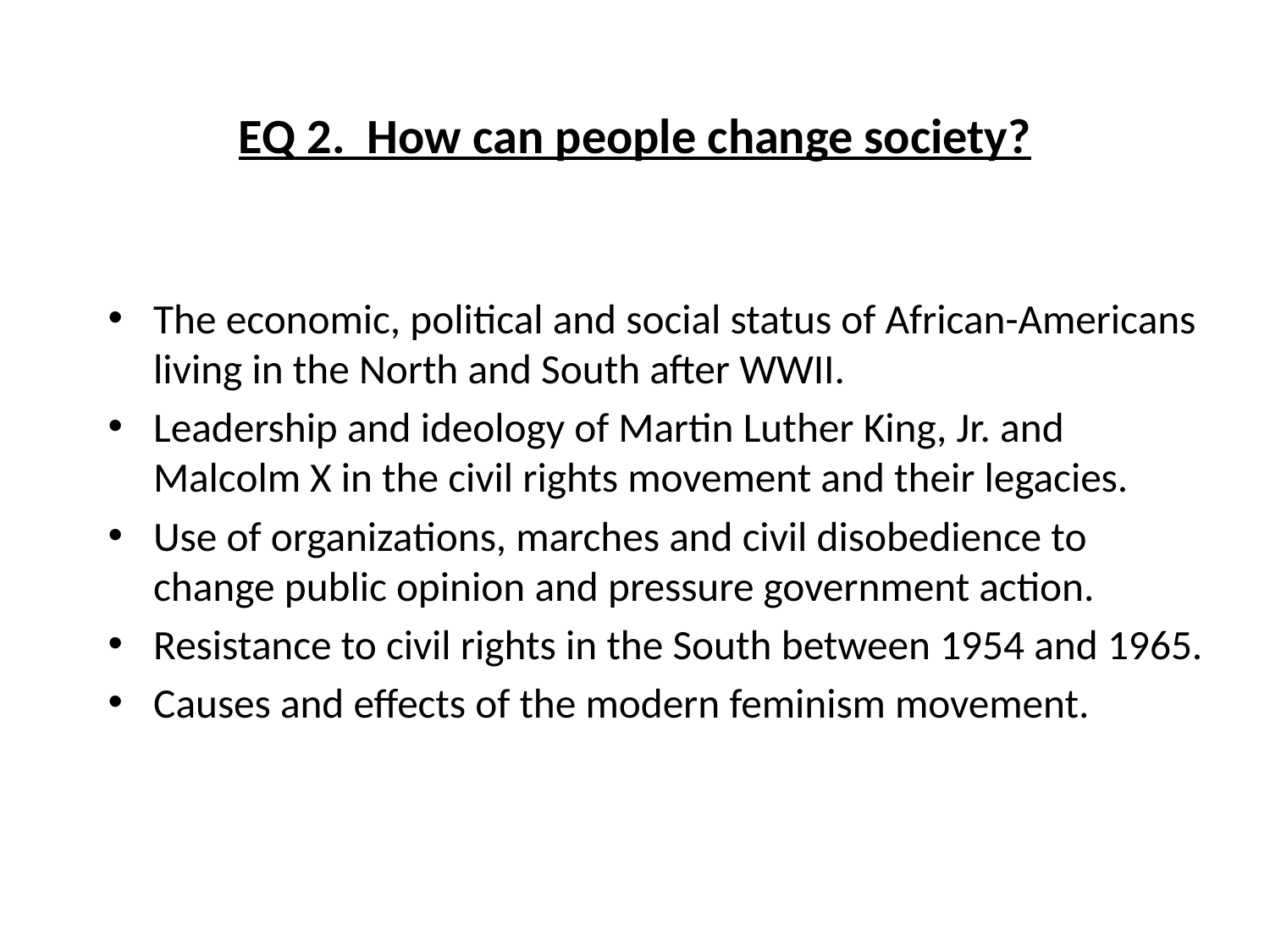

# EQ 2.  How can people change society?
The economic, political and social status of African-Americans living in the North and South after WWII.
Leadership and ideology of Martin Luther King, Jr. and Malcolm X in the civil rights movement and their legacies.
Use of organizations, marches and civil disobedience to change public opinion and pressure government action.
Resistance to civil rights in the South between 1954 and 1965.
Causes and effects of the modern feminism movement.